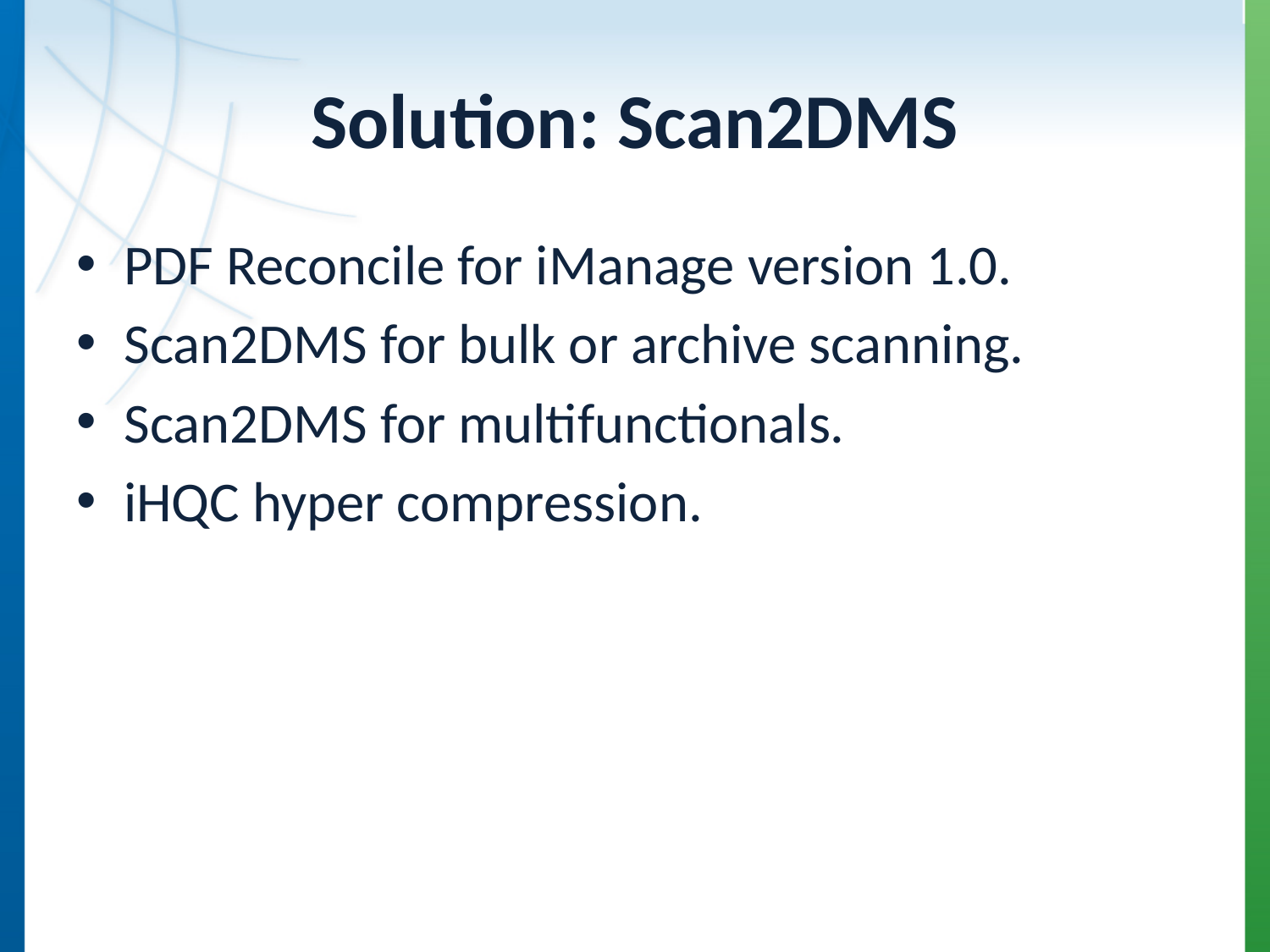

# Solution: Scan2DMS
PDF Reconcile for iManage version 1.0.
Scan2DMS for bulk or archive scanning.
Scan2DMS for multifunctionals.
iHQC hyper compression.